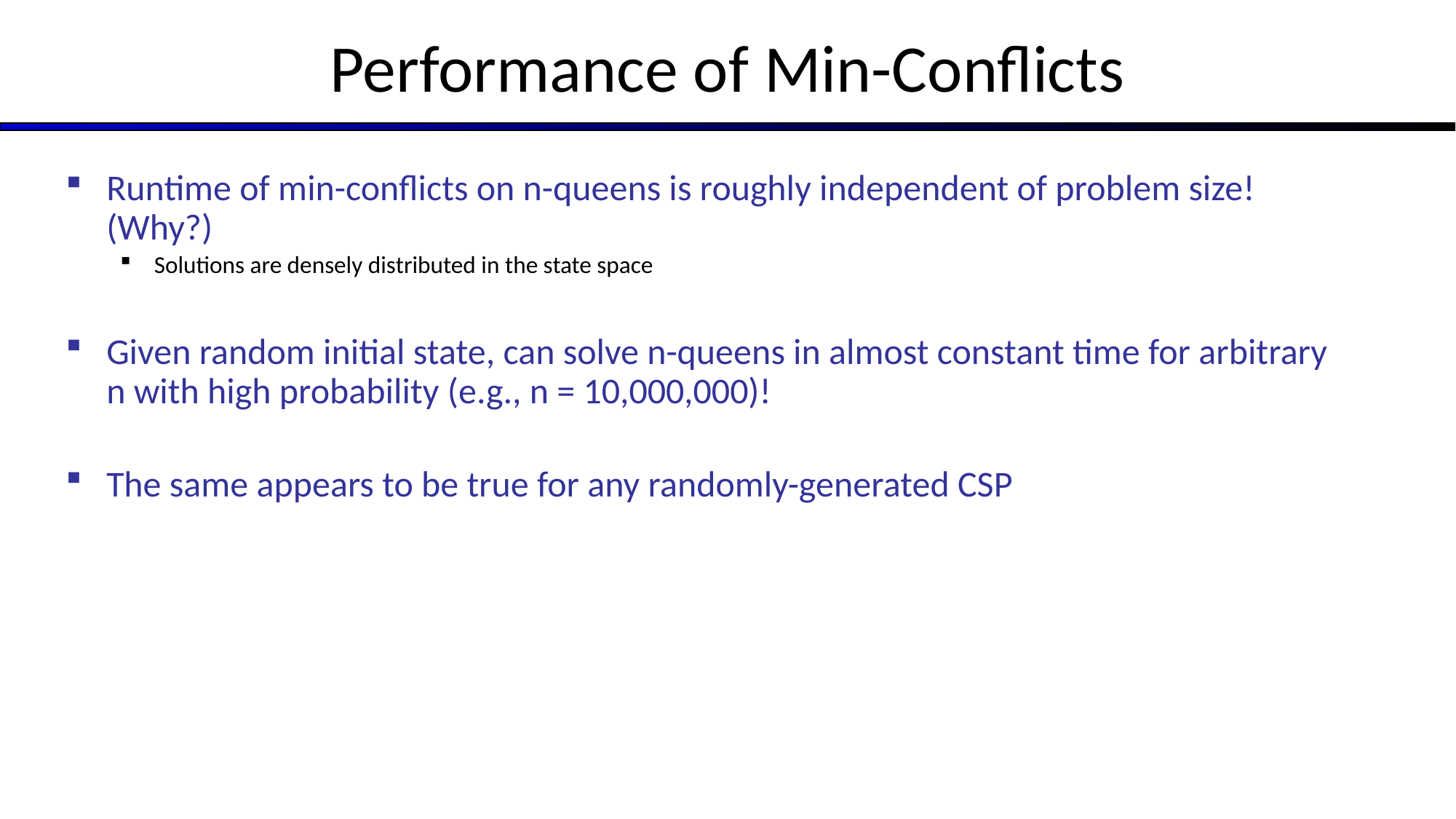

# Performance of Min-Conflicts
Runtime of min-conflicts on n-queens is roughly independent of problem size! (Why?)
Solutions are densely distributed in the state space

Given random initial state, can solve n-queens in almost constant time for arbitrary n with high probability (e.g., n = 10,000,000)!

The same appears to be true for any randomly-generated CSP